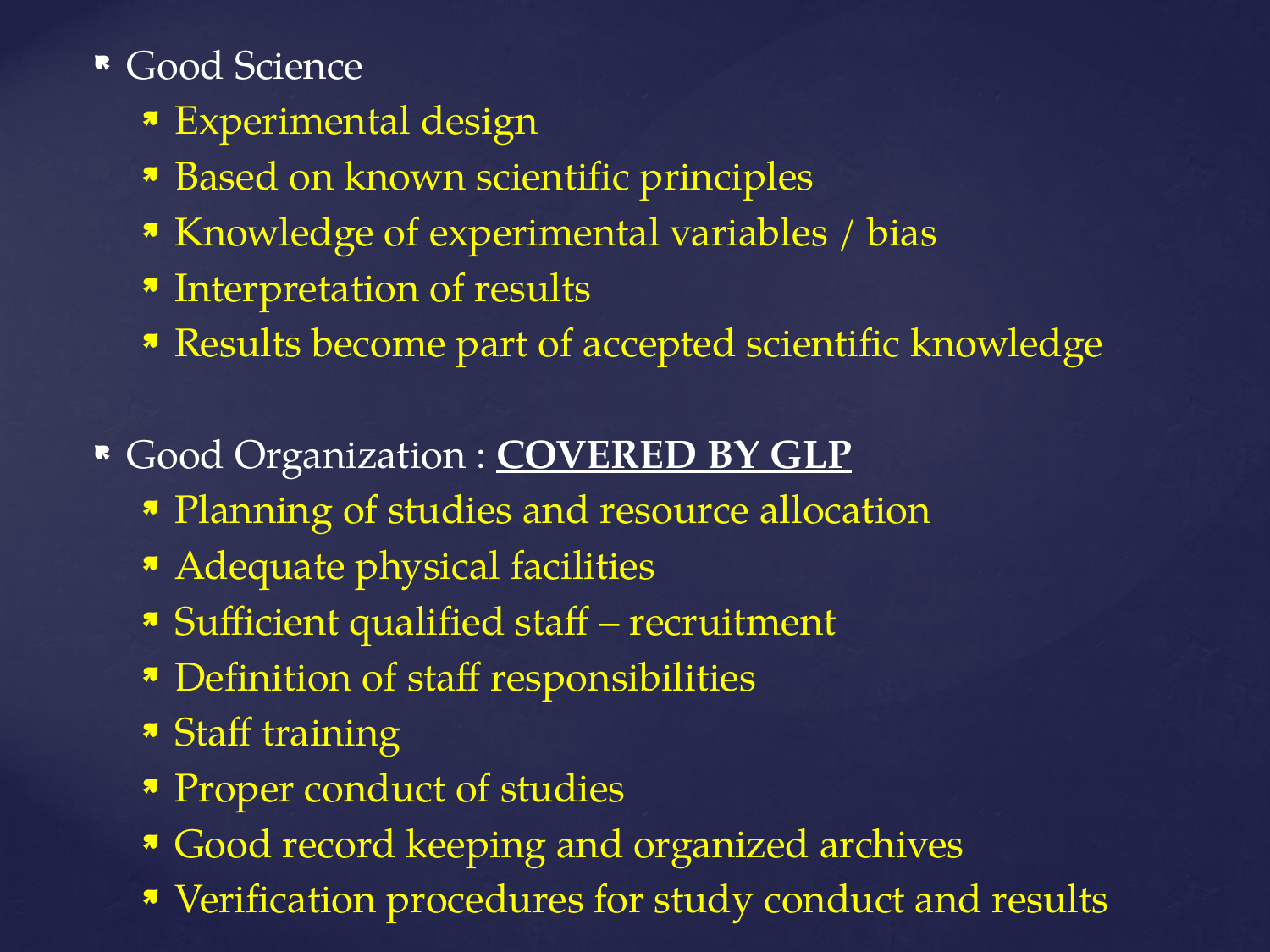

Good Science
Experimental design
Based on known scientific principles
Knowledge of experimental variables / bias
Interpretation of results
Results become part of accepted scientific knowledge

Good Organization : COVERED BY GLP
Planning of studies and resource allocation
Adequate physical facilities
Sufficient qualified staff – recruitment
Definition of staff responsibilities
Staff training
Proper conduct of studies
Good record keeping and organized archives
Verification procedures for study conduct and results